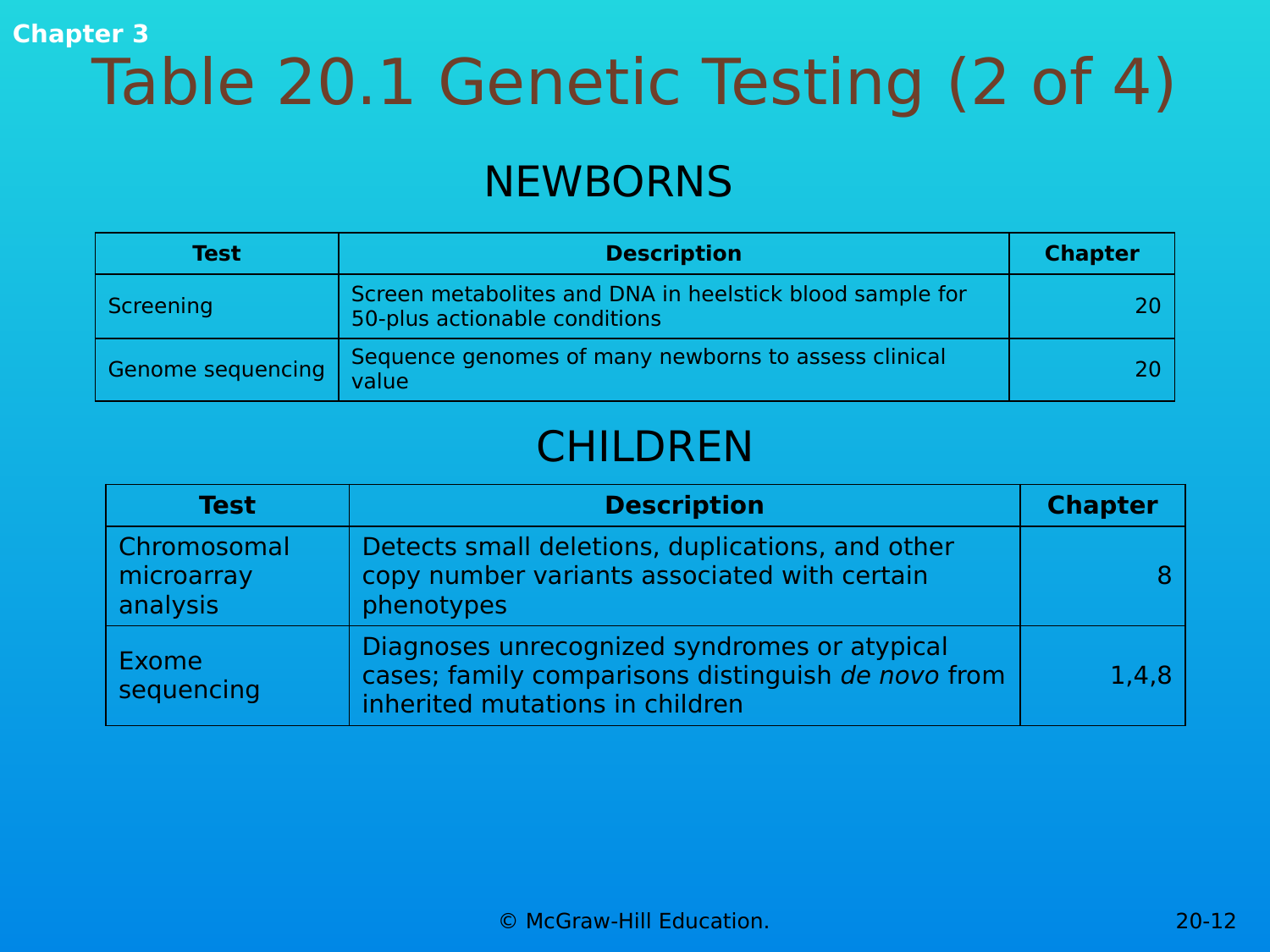

# Table 20.1 Genetic Testing (2 of 4)
NEWBORNS
| Test | Description | Chapter |
| --- | --- | --- |
| Screening | Screen metabolites and DNA in heelstick blood sample for 50-plus actionable conditions | 20 |
| Genome sequencing | Sequence genomes of many newborns to assess clinical value | 20 |
CHILDREN
| Test | Description | Chapter |
| --- | --- | --- |
| Chromosomal microarray analysis | Detects small deletions, duplications, and other copy number variants associated with certain phenotypes | 8 |
| Exome sequencing | Diagnoses unrecognized syndromes or atypical cases; family comparisons distinguish de novo from inherited mutations in children | 1,4,8 |